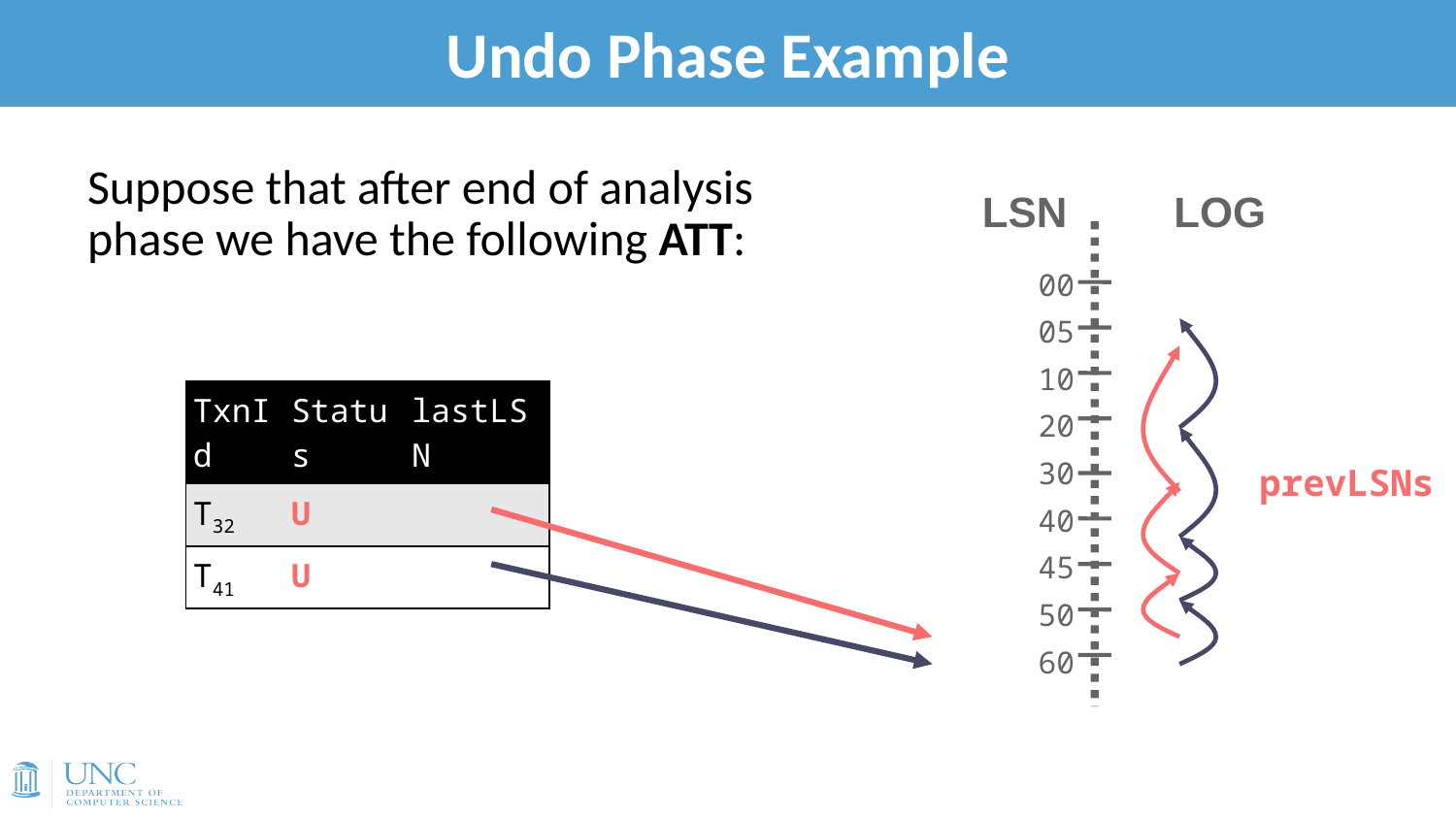

# Undo Phase Example
Suppose that after end of analysis phase we have the following ATT:

LSN         LOG

     00
     05
     10
     20
     30
     40
     45
     50
     60

| TxnId | Status | lastLSN |
| --- | --- | --- |
| T32 | U |  |
| T41 | U |  |

prevLSNs